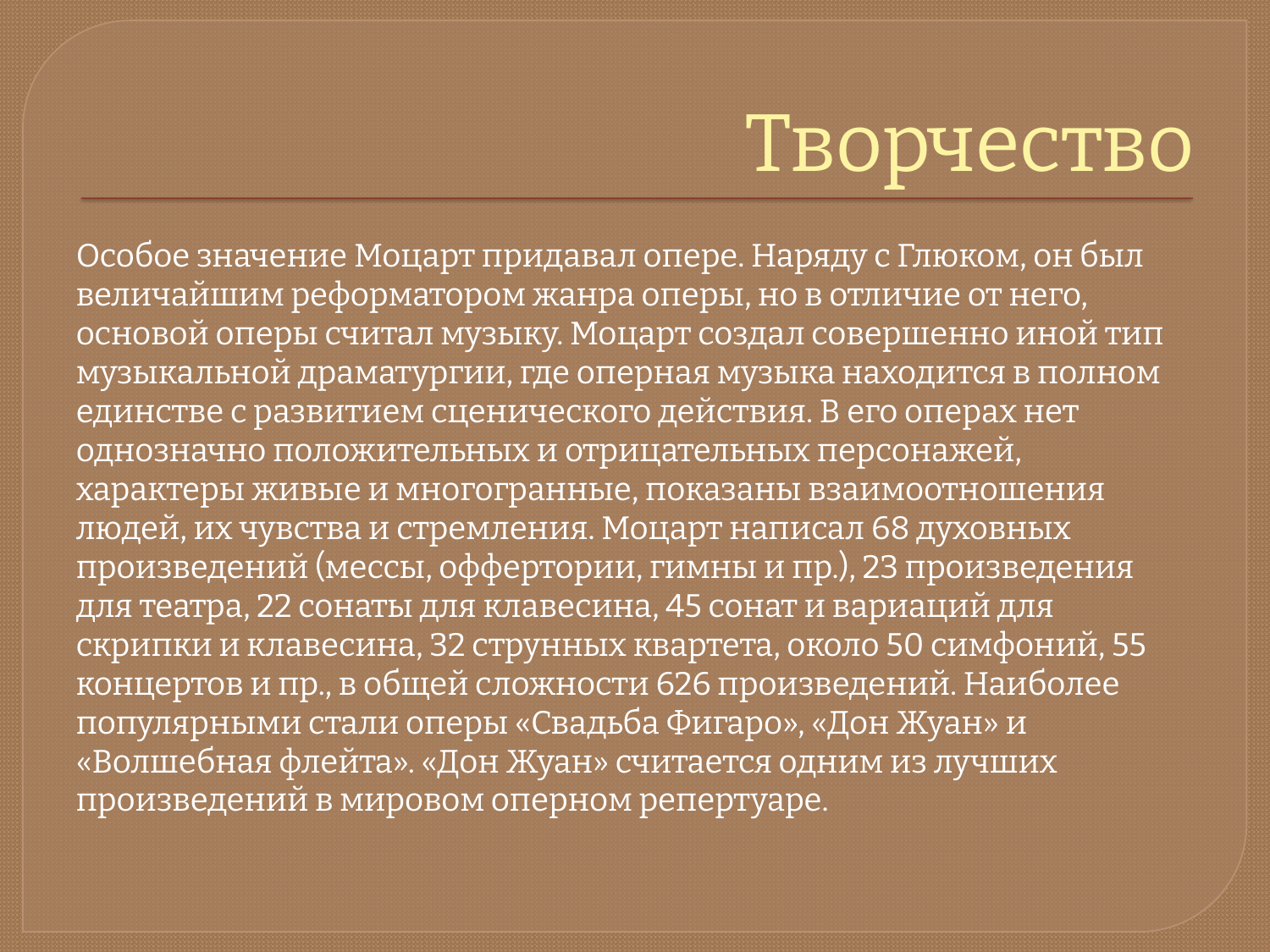

# Творчество
Особое значение Моцарт придавал опере. Наряду с Глюком, он был величайшим реформатором жанра оперы, но в отличие от него, основой оперы считал музыку. Моцарт создал совершенно иной тип музыкальной драматургии, где оперная музыка находится в полном единстве с развитием сценического действия. В его операх нет однозначно положительных и отрицательных персонажей, характеры живые и многогранные, показаны взаимоотношения людей, их чувства и стремления. Моцарт написал 68 духовных произведений (мессы, оффертории, гимны и пр.), 23 произведения для театра, 22 сонаты для клавесина, 45 сонат и вариаций для скрипки и клавесина, 32 струнных квартета, около 50 симфоний, 55 концертов и пр., в общей сложности 626 произведений. Наиболее популярными стали оперы «Свадьба Фигаро», «Дон Жуан» и «Волшебная флейта». «Дон Жуан» считается одним из лучших произведений в мировом оперном репертуаре.